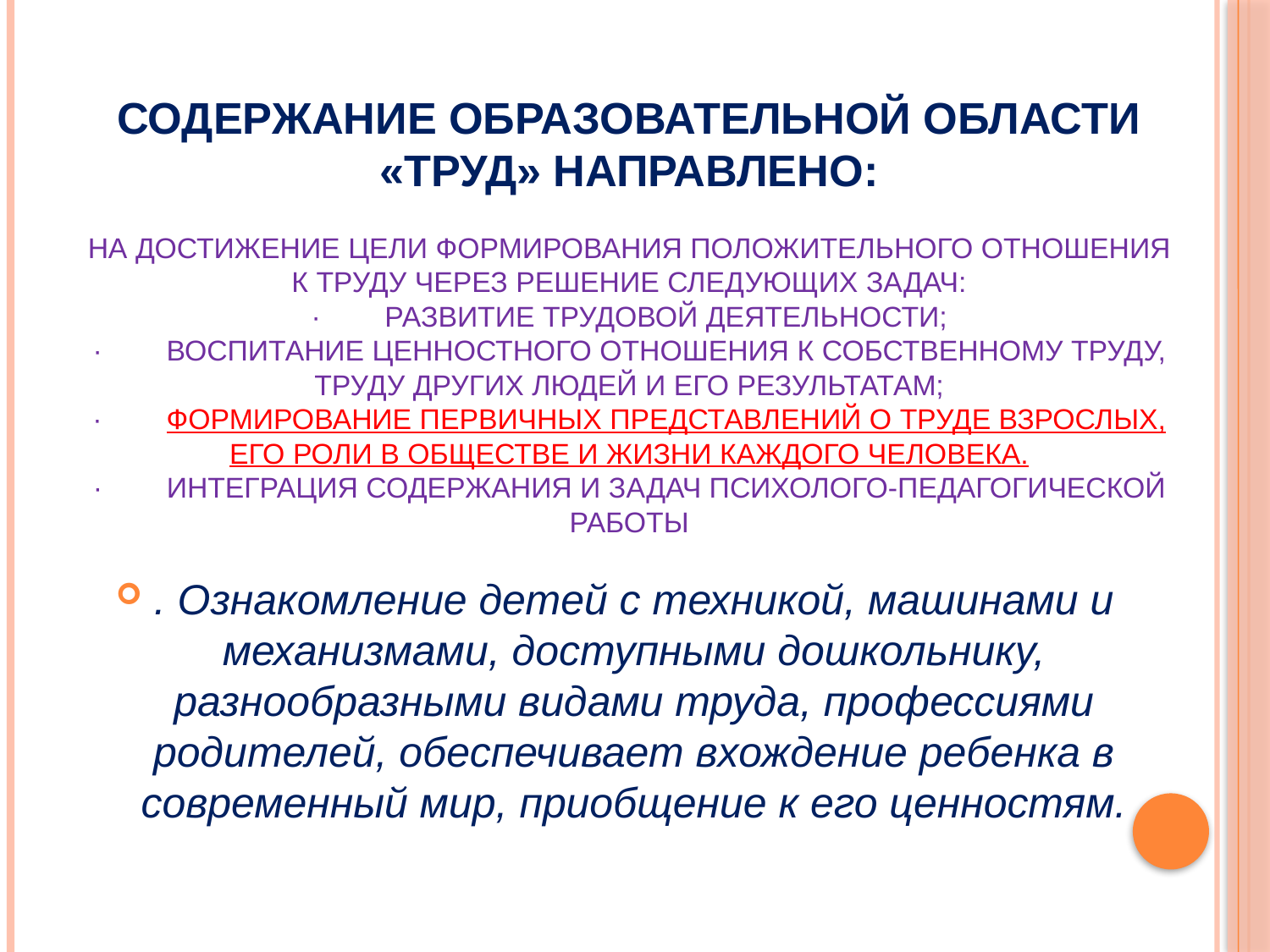

# Содержание образовательной области «Труд» направлено: на достижение цели формирования положительного отношения к труду через решение следующих задач: ·        развитие трудовой деятельности; ·        воспитание ценностного отношения к собственному труду, труду других людей и его результатам; ·        формирование первичных представлений о труде взрослых, его роли в обществе и жизни каждого человека. ·        Интеграция содержания и задач психолого-педагогической работы
. Ознакомление детей с техникой, машинами и механизмами, доступными дошкольнику, разнообразными видами труда, профессиями родителей, обеспечивает вхождение ребенка в современный мир, приобщение к его ценностям.